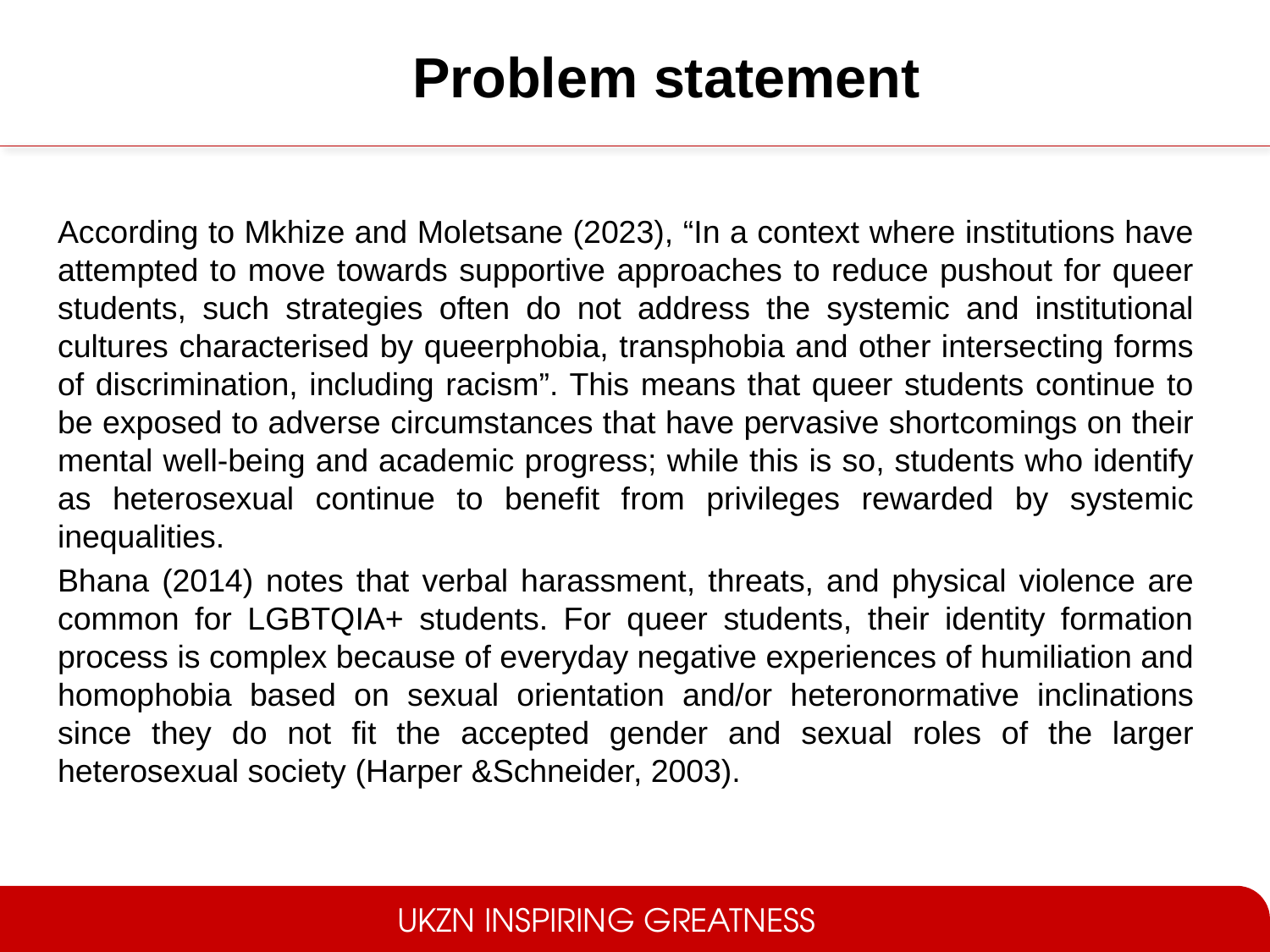

# Problem statement

According to Mkhize and Moletsane (2023), “In a context where institutions have attempted to move towards supportive approaches to reduce pushout for queer students, such strategies often do not address the systemic and institutional cultures characterised by queerphobia, transphobia and other intersecting forms of discrimination, including racism”. This means that queer students continue to be exposed to adverse circumstances that have pervasive shortcomings on their mental well-being and academic progress; while this is so, students who identify as heterosexual continue to benefit from privileges rewarded by systemic inequalities.
Bhana (2014) notes that verbal harassment, threats, and physical violence are common for LGBTQIA+ students. For queer students, their identity formation process is complex because of everyday negative experiences of humiliation and homophobia based on sexual orientation and/or heteronormative inclinations since they do not fit the accepted gender and sexual roles of the larger heterosexual society (Harper &Schneider, 2003).